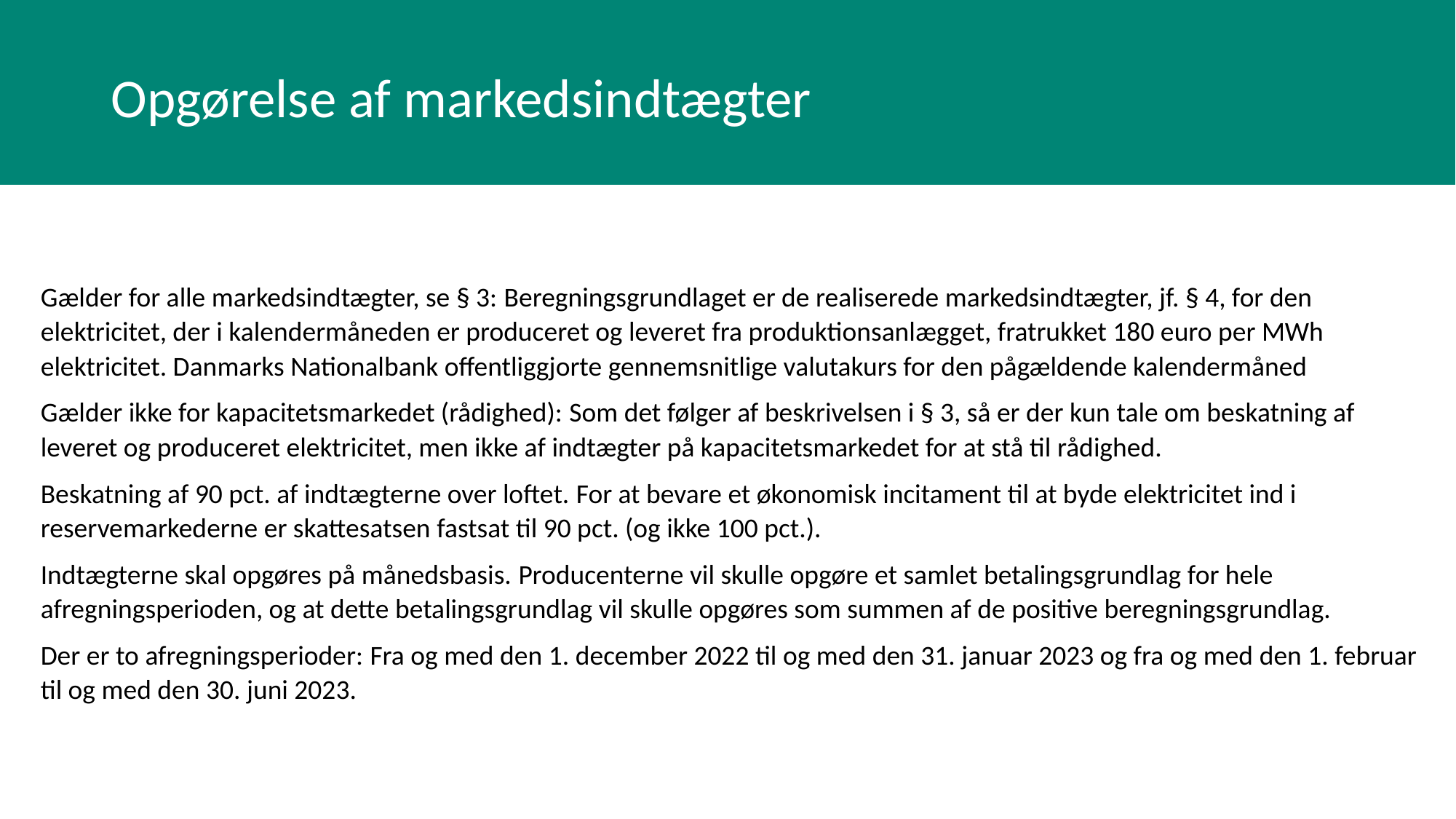

# Opgørelse af markedsindtægter
Gælder for alle markedsindtægter, se § 3: Beregningsgrundlaget er de realiserede markedsindtægter, jf. § 4, for den elektricitet, der i kalendermåneden er produceret og leveret fra produktionsanlægget, fratrukket 180 euro per MWh elektricitet. Danmarks Nationalbank offentliggjorte gennemsnitlige valutakurs for den pågældende kalendermåned
Gælder ikke for kapacitetsmarkedet (rådighed): Som det følger af beskrivelsen i § 3, så er der kun tale om beskatning af leveret og produceret elektricitet, men ikke af indtægter på kapacitetsmarkedet for at stå til rådighed.
Beskatning af 90 pct. af indtægterne over loftet. For at bevare et økonomisk incitament til at byde elektricitet ind i reservemarkederne er skattesatsen fastsat til 90 pct. (og ikke 100 pct.).
Indtægterne skal opgøres på månedsbasis. Producenterne vil skulle opgøre et samlet betalingsgrundlag for hele afregningsperioden, og at dette betalingsgrundlag vil skulle opgøres som summen af de positive beregningsgrundlag.
Der er to afregningsperioder: Fra og med den 1. december 2022 til og med den 31. januar 2023 og fra og med den 1. februar til og med den 30. juni 2023.